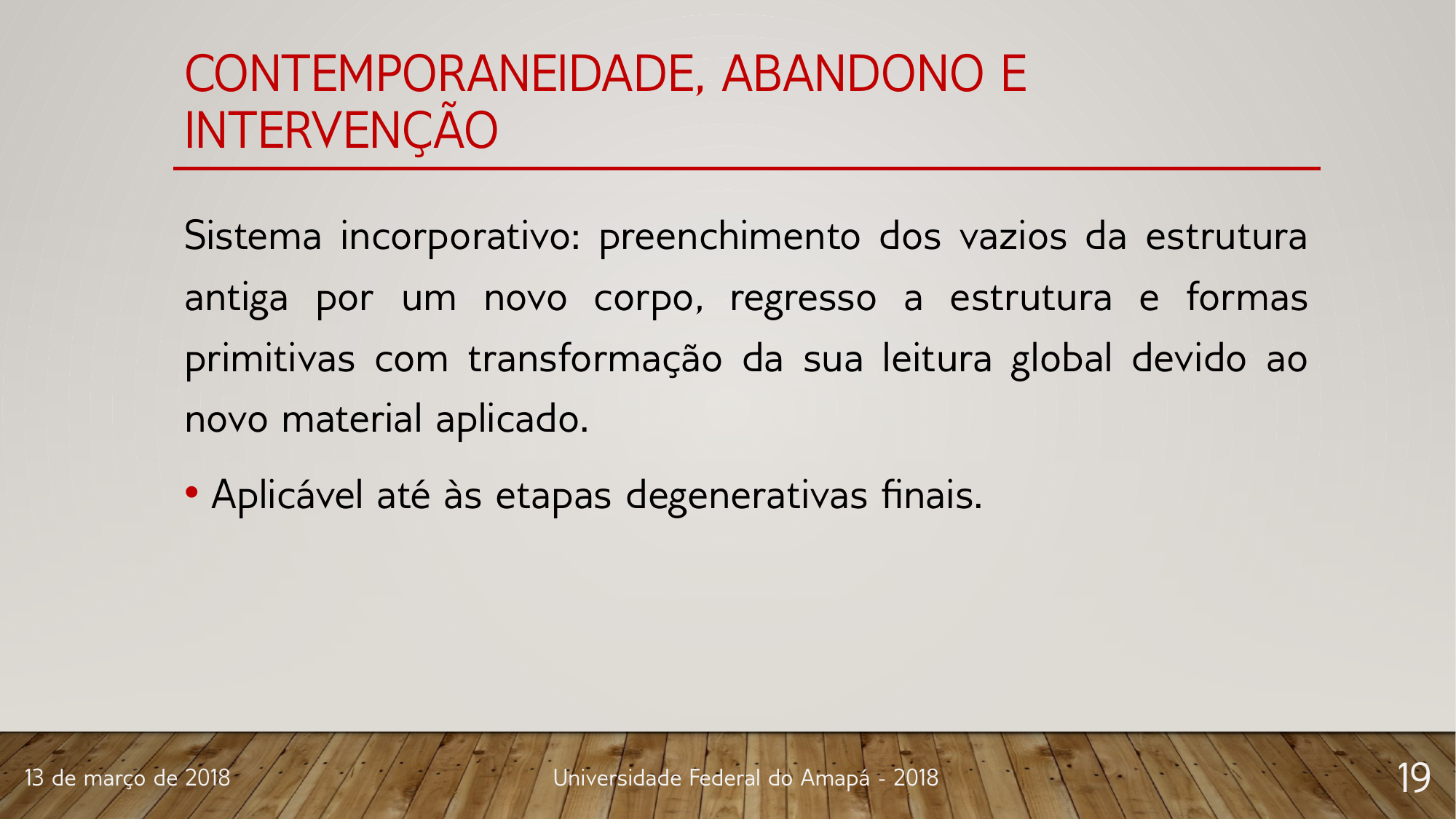

# Contemporaneidade, abandono e intervenção
Sistema incorporativo: preenchimento dos vazios da estrutura antiga por um novo corpo, regresso a estrutura e formas primitivas com transformação da sua leitura global devido ao novo material aplicado.
Aplicável até às etapas degenerativas finais.

19
13 de março de 2018
Universidade Federal do Amapá - 2018